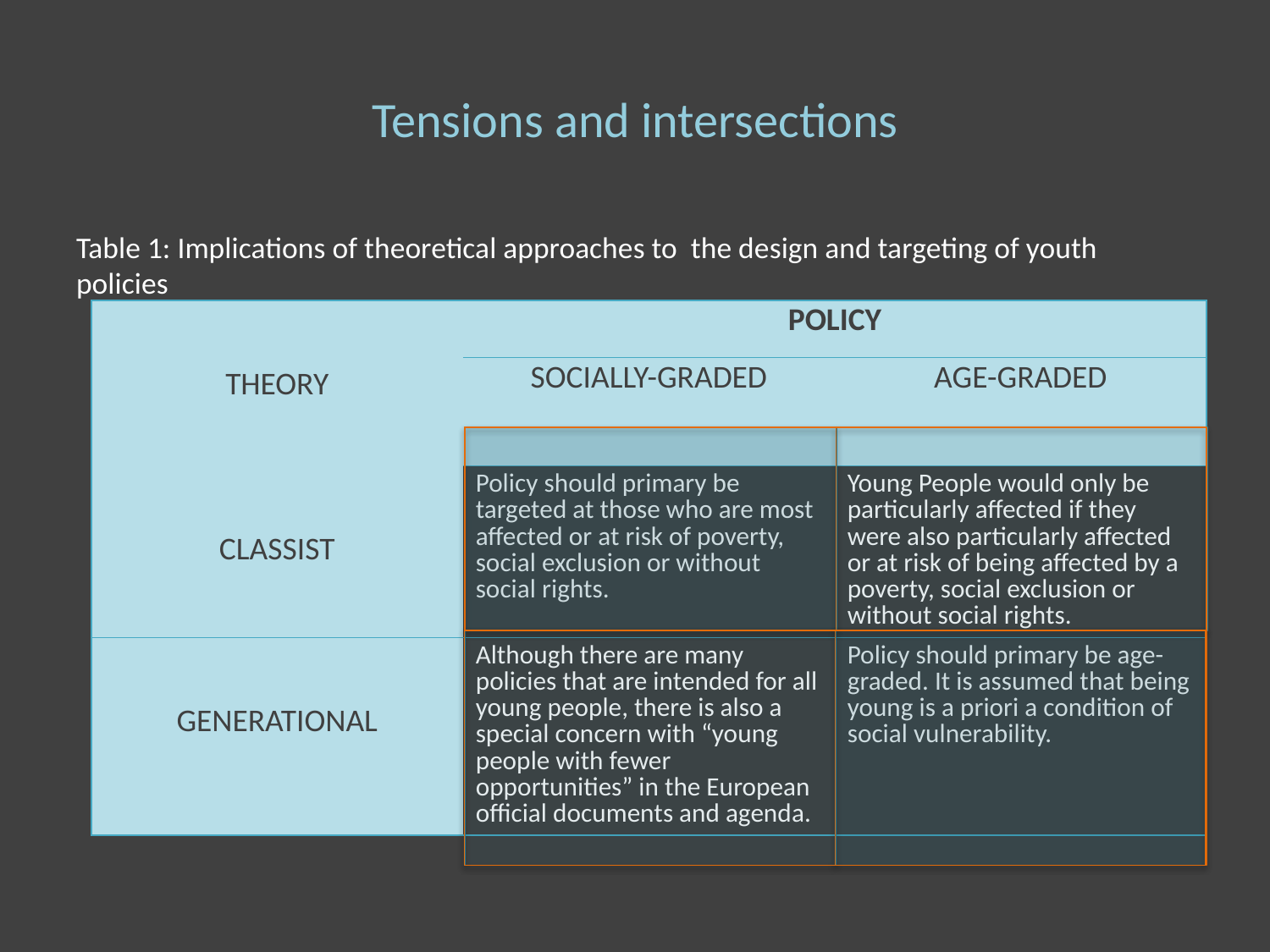

# Tensions and intersections
Table 1: Implications of theoretical approaches to  the design and targeting of youth policies

| THEORY | POLICY |  |
| --- | --- | --- |
|  | SOCIALLY-GRADED | AGE-GRADED |
| CLASSIST | Policy should primary be targeted at those who are most affected or at risk of poverty, social exclusion or without social rights. | Young People would only be particularly affected if they were also particularly affected or at risk of being affected by a poverty, social exclusion or without social rights. |
| GENERATIONAL | Although there are many policies that are intended for all young people, there is also a special concern with “young people with fewer opportunities” in the European official documents and agenda. | Policy should primary be age-graded. It is assumed that being young is a priori a condition of social vulnerability. |